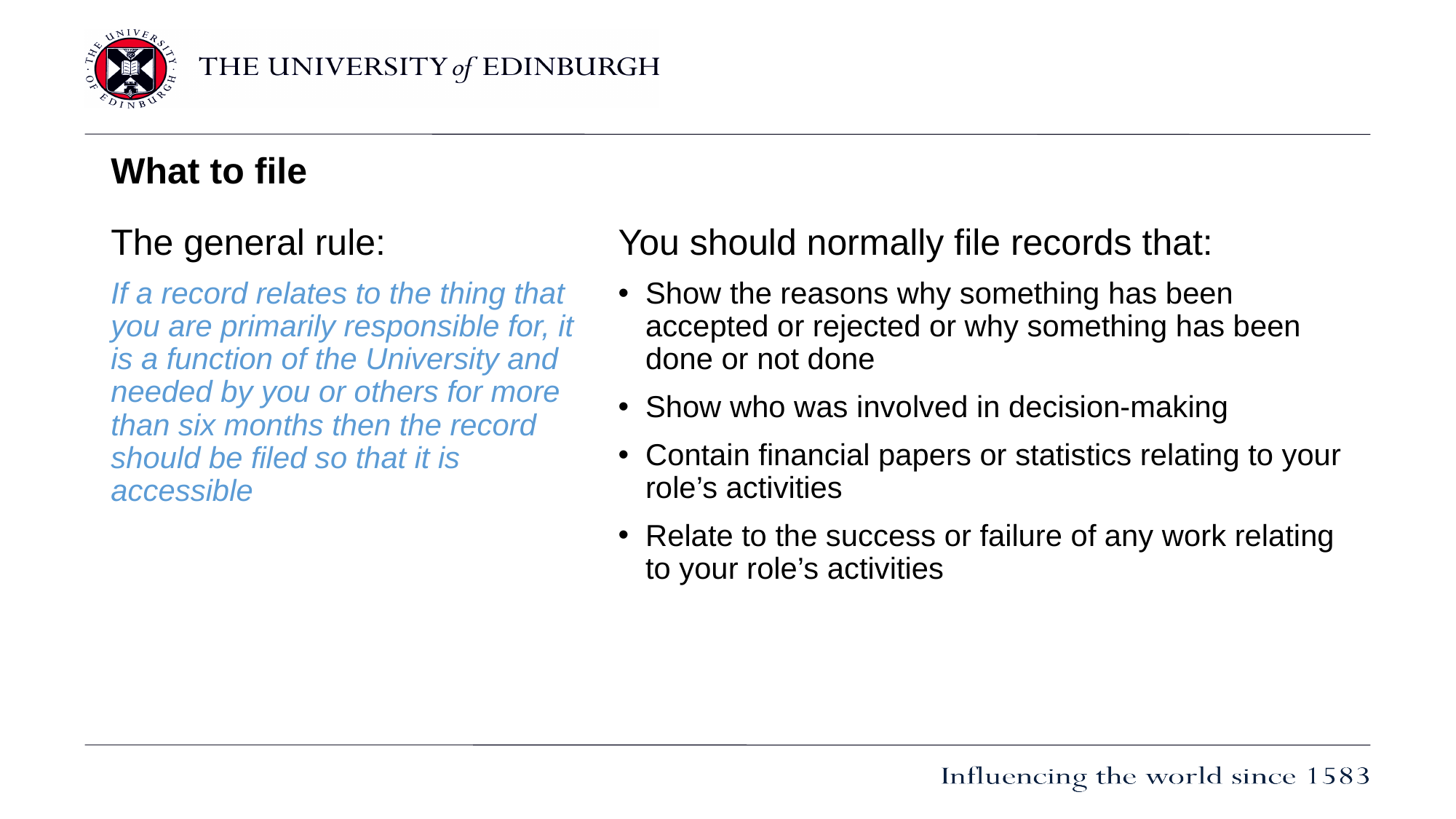

# What to file
The general rule:
If a record relates to the thing that you are primarily responsible for, it is a function of the University and needed by you or others for more than six months then the record should be filed so that it is accessible

You should normally file records that:
Show the reasons why something has been accepted or rejected or why something has been done or not done
Show who was involved in decision-making
Contain financial papers or statistics relating to your role’s activities
Relate to the success or failure of any work relating to your role’s activities